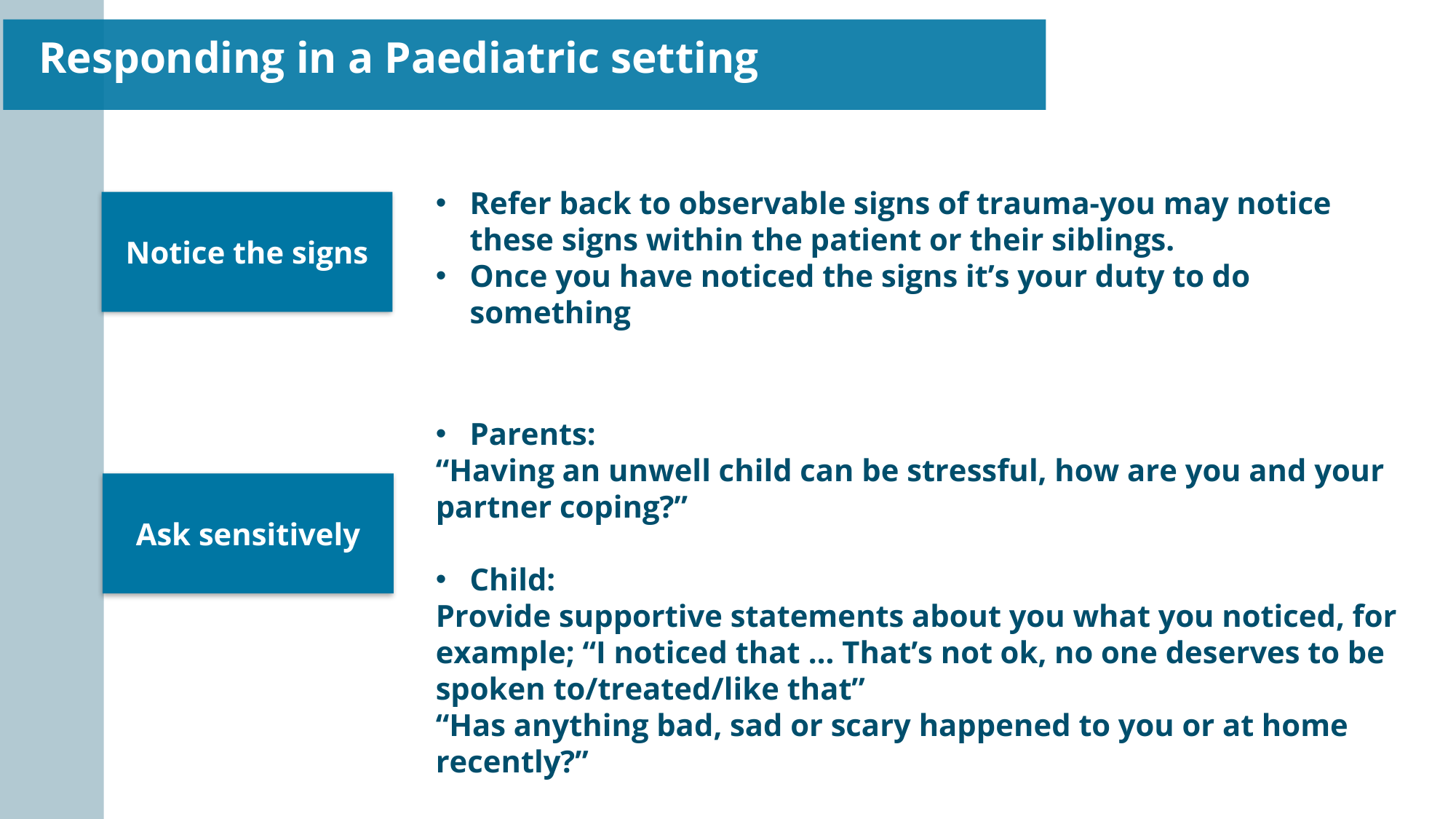

Responding in a Paediatric setting

Refer back to observable signs of trauma-you may notice these signs within the patient or their siblings.
Once you have noticed the signs it’s your duty to do something

Notice the signs

Parents:
“Having an unwell child can be stressful, how are you and your partner coping?”

Child:
Provide supportive statements about you what you noticed, for example; “I noticed that … That’s not ok, no one deserves to be spoken to/treated/like that”
“Has anything bad, sad or scary happened to you or at home recently?”

Ask sensitively